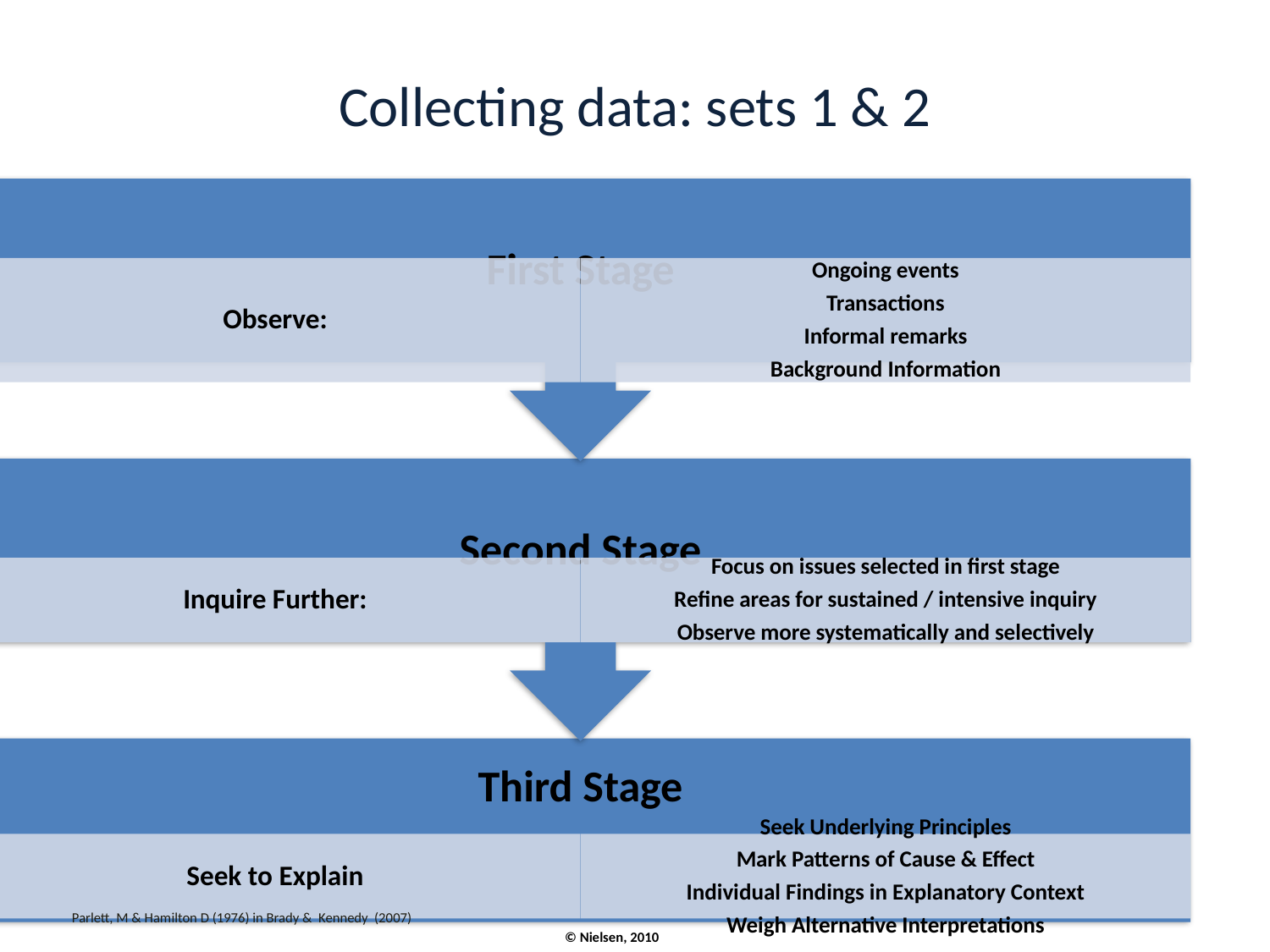

# Collecting data: sets 1 & 2
Third Stage
Seek to Explain
Seek Underlying Principles
Mark Patterns of Cause & Effect
Individual Findings in Explanatory Context
Weigh Alternative Interpretations
Second Stage
Inquire Further:
Focus on issues selected in first stage
Refine areas for sustained / intensive inquiry
Observe more systematically and selectively
First Stage
Observe:
Ongoing events
Transactions
Informal remarks
Background Information
Parlett, M & Hamilton D (1976) in Brady &  Kennedy  (2007)
© Nielsen, 2010